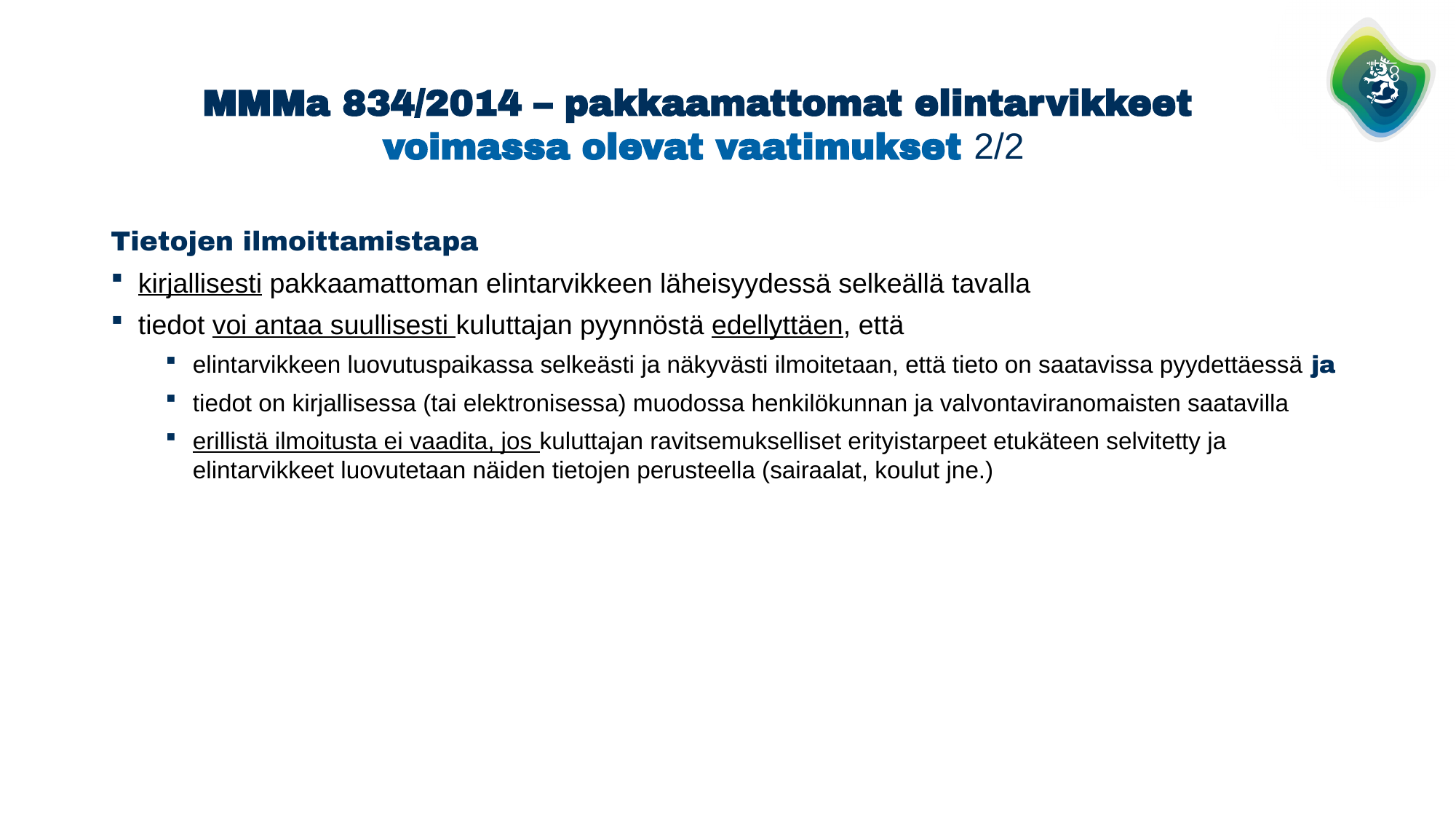

# MMMa 834/2014 – pakkaamattomat elintarvikkeet voimassa olevat vaatimukset 2/2
Tietojen ilmoittamistapa
kirjallisesti pakkaamattoman elintarvikkeen läheisyydessä selkeällä tavalla
tiedot voi antaa suullisesti kuluttajan pyynnöstä edellyttäen, että
elintarvikkeen luovutuspaikassa selkeästi ja näkyvästi ilmoitetaan, että tieto on saatavissa pyydettäessä ja
tiedot on kirjallisessa (tai elektronisessa) muodossa henkilökunnan ja valvontaviranomaisten saatavilla
erillistä ilmoitusta ei vaadita, jos kuluttajan ravitsemukselliset erityistarpeet etukäteen selvitetty ja elintarvikkeet luovutetaan näiden tietojen perusteella (sairaalat, koulut jne.)